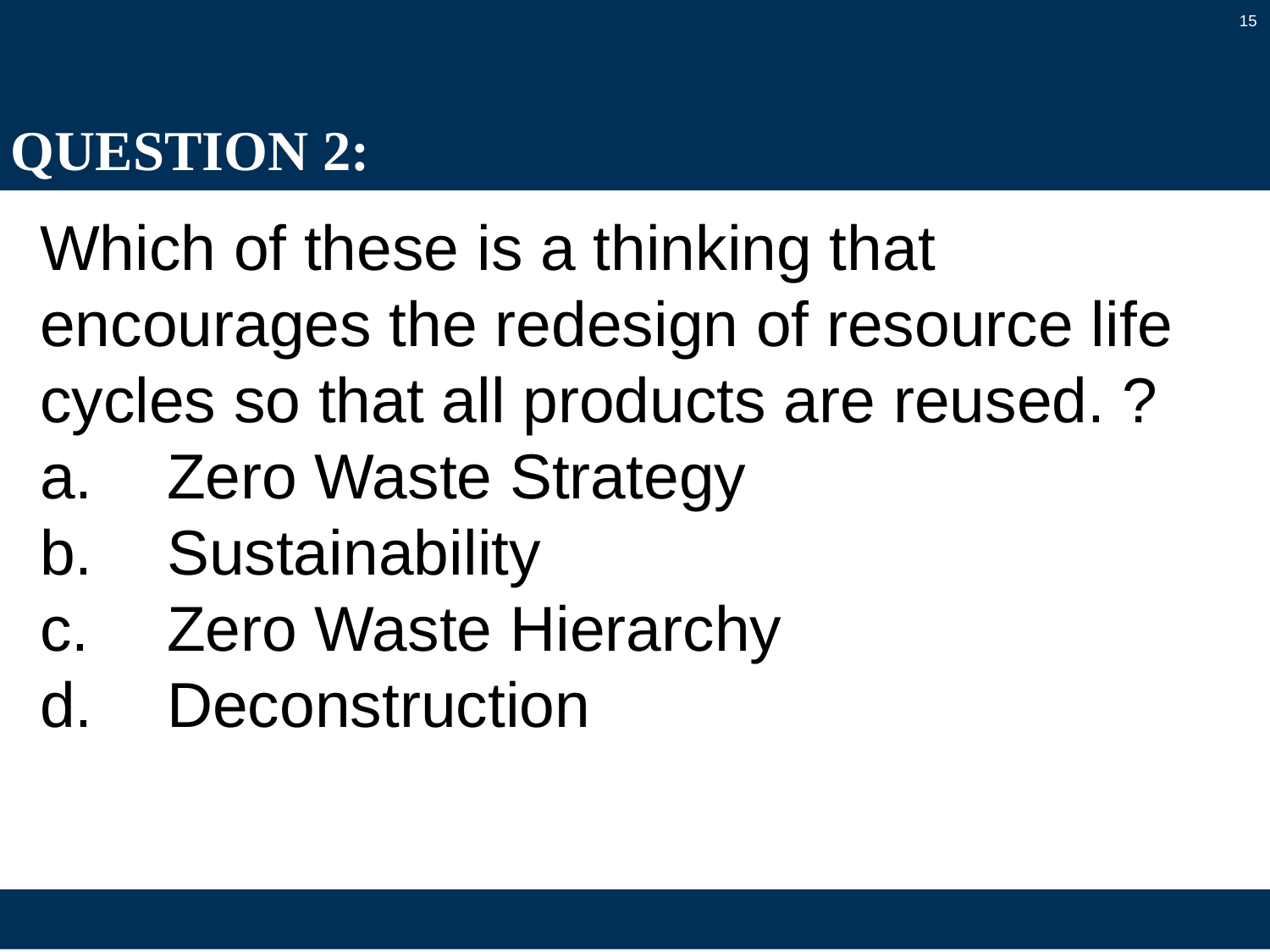

15
# QUESTION 2:
Which of these is a thinking that encourages the redesign of resource life cycles so that all products are reused. ?
a.	Zero Waste Strategy
b.	Sustainability
c.	Zero Waste Hierarchy
d.	Deconstruction